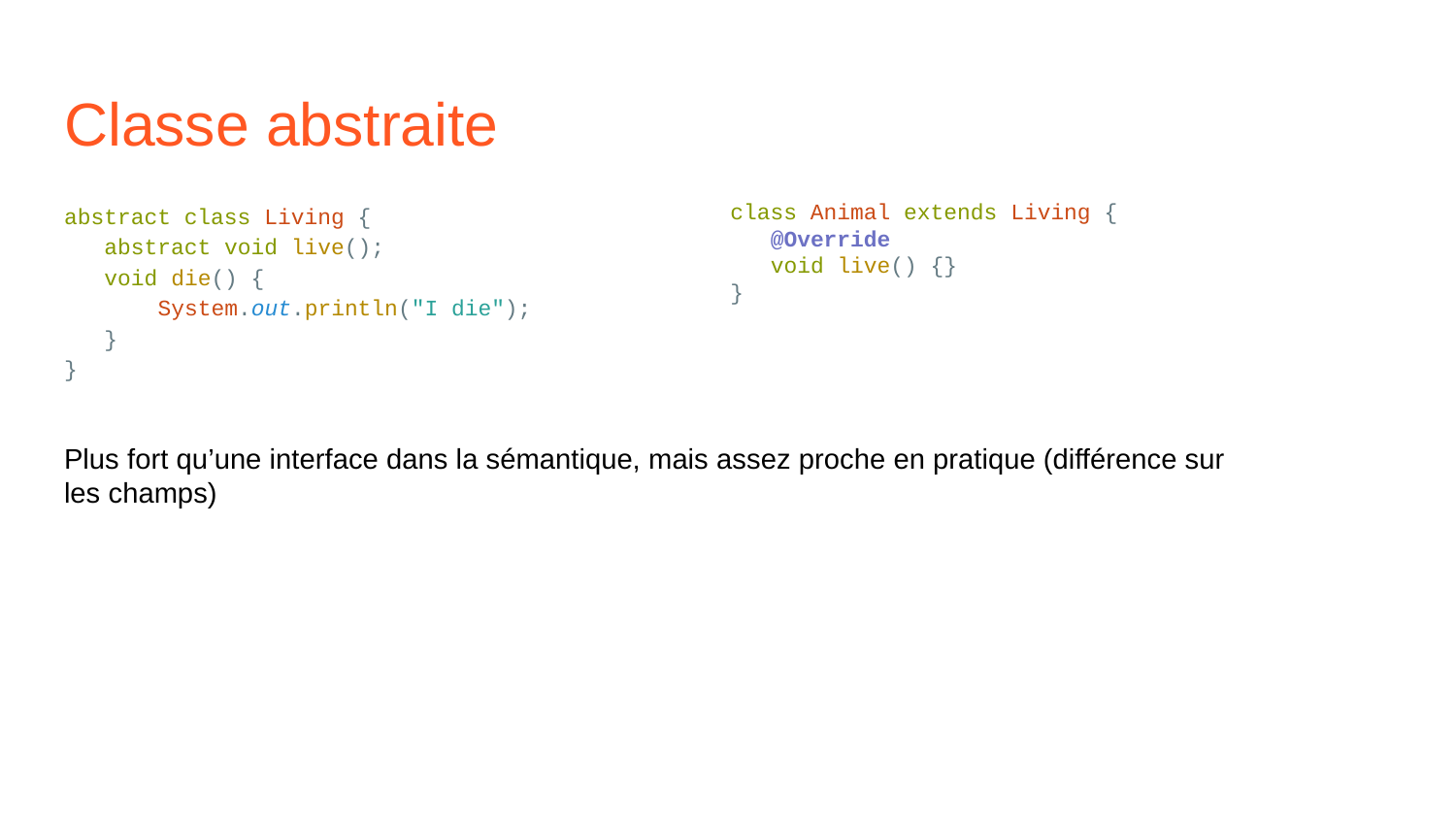

# Classe abstraite
abstract class Living {
   abstract void live();
   void die() {
       System.out.println("I die");
   }
}

class Animal extends Living {
   @Override
   void live() {}
}

Plus fort qu’une interface dans la sémantique, mais assez proche en pratique (différence sur les champs)